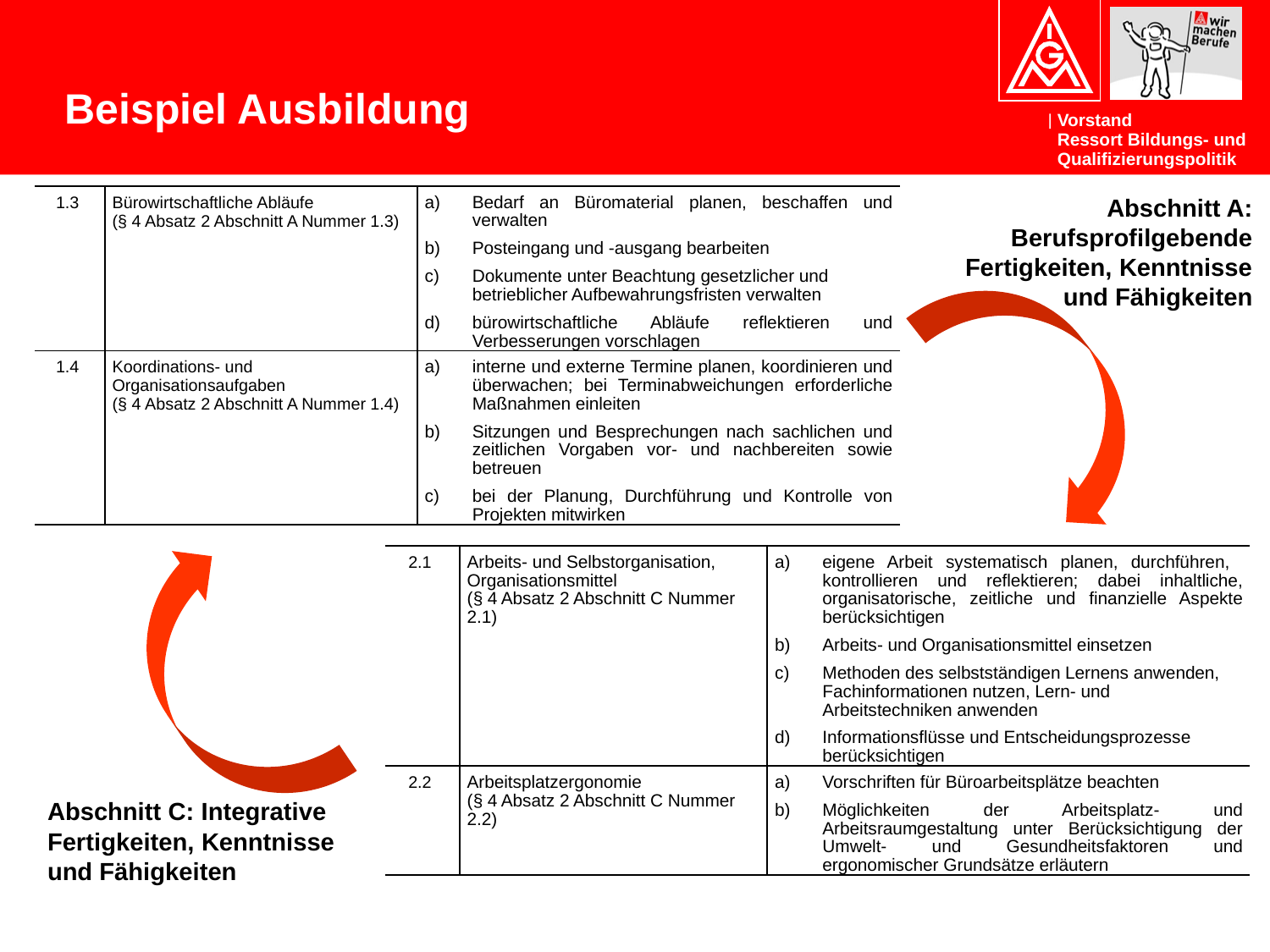

# Beispiel Ausbildung
| 1.3 | Bürowirtschaftliche Abläufe (§ 4 Absatz 2 Abschnitt A Nummer 1.3) | Bedarf an Büromaterial planen, beschaffen und verwalten Posteingang und -ausgang bearbeiten Dokumente unter Beachtung gesetzlicher und betrieblicher Aufbewahrungsfristen verwalten bürowirtschaftliche Abläufe reflektieren und Verbesserungen vorschlagen |
| --- | --- | --- |
| 1.4 | Koordinations- und Organisationsaufgaben (§ 4 Absatz 2 Abschnitt A Nummer 1.4) | interne und externe Termine planen, koordinieren und überwachen; bei Terminabweichungen erforderliche Maßnahmen einleiten Sitzungen und Besprechungen nach sachlichen und zeitlichen Vorgaben vor- und nachbereiten sowie betreuen bei der Planung, Durchführung und Kontrolle von Projekten mitwirken |
Abschnitt A: Berufsprofilgebende Fertigkeiten, Kenntnisse und Fähigkeiten

| 2.1 | Arbeits- und Selbstorganisation, Organisationsmittel (§ 4 Absatz 2 Abschnitt C Nummer 2.1) | eigene Arbeit systematisch planen, durchführen, kontrollieren und reflektieren; dabei inhaltliche, organisatorische, zeitliche und finanzielle Aspekte berücksichtigen Arbeits- und Organisationsmittel einsetzen Methoden des selbstständigen Lernens anwenden, Fachinformationen nutzen, Lern- und Arbeitstechniken anwenden Informationsflüsse und Entscheidungsprozesse berücksichtigen |
| --- | --- | --- |
| 2.2 | Arbeitsplatzergonomie (§ 4 Absatz 2 Abschnitt C Nummer 2.2) | Vorschriften für Büroarbeitsplätze beachten Möglichkeiten der Arbeitsplatz- und Arbeitsraumgestaltung unter Berücksichtigung der Umwelt- und Gesundheitsfaktoren und ergonomischer Grundsätze erläutern |
Abschnitt C: Integrative Fertigkeiten, Kenntnisse und Fähigkeiten